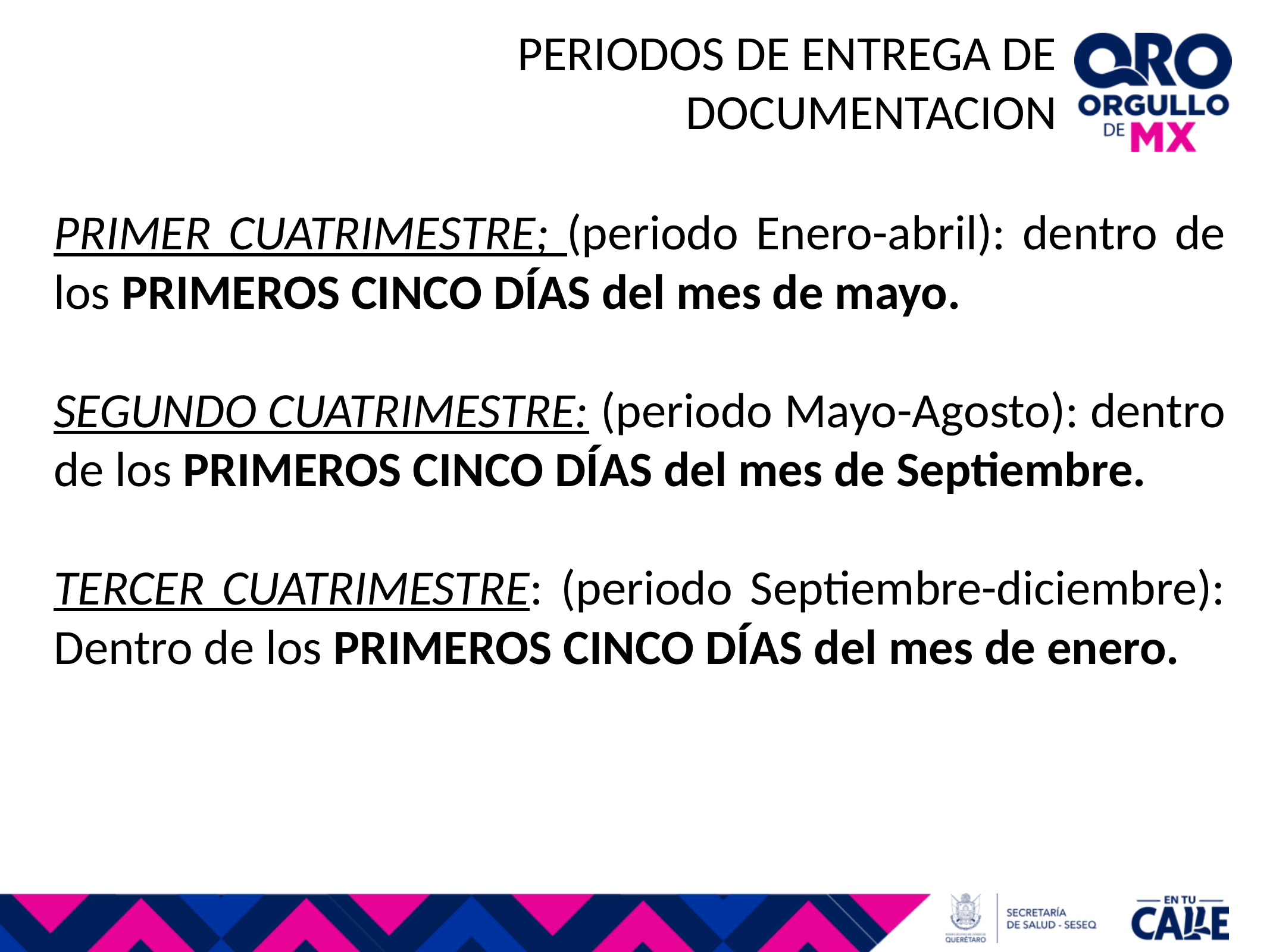

# PERIODOS DE ENTREGA DE DOCUMENTACION
PRIMER CUATRIMESTRE; (periodo Enero-abril): dentro de los PRIMEROS CINCO DÍAS del mes de mayo.

SEGUNDO CUATRIMESTRE: (periodo Mayo-Agosto): dentro de los PRIMEROS CINCO DÍAS del mes de Septiembre.

TERCER CUATRIMESTRE: (periodo Septiembre-diciembre): Dentro de los PRIMEROS CINCO DÍAS del mes de enero.